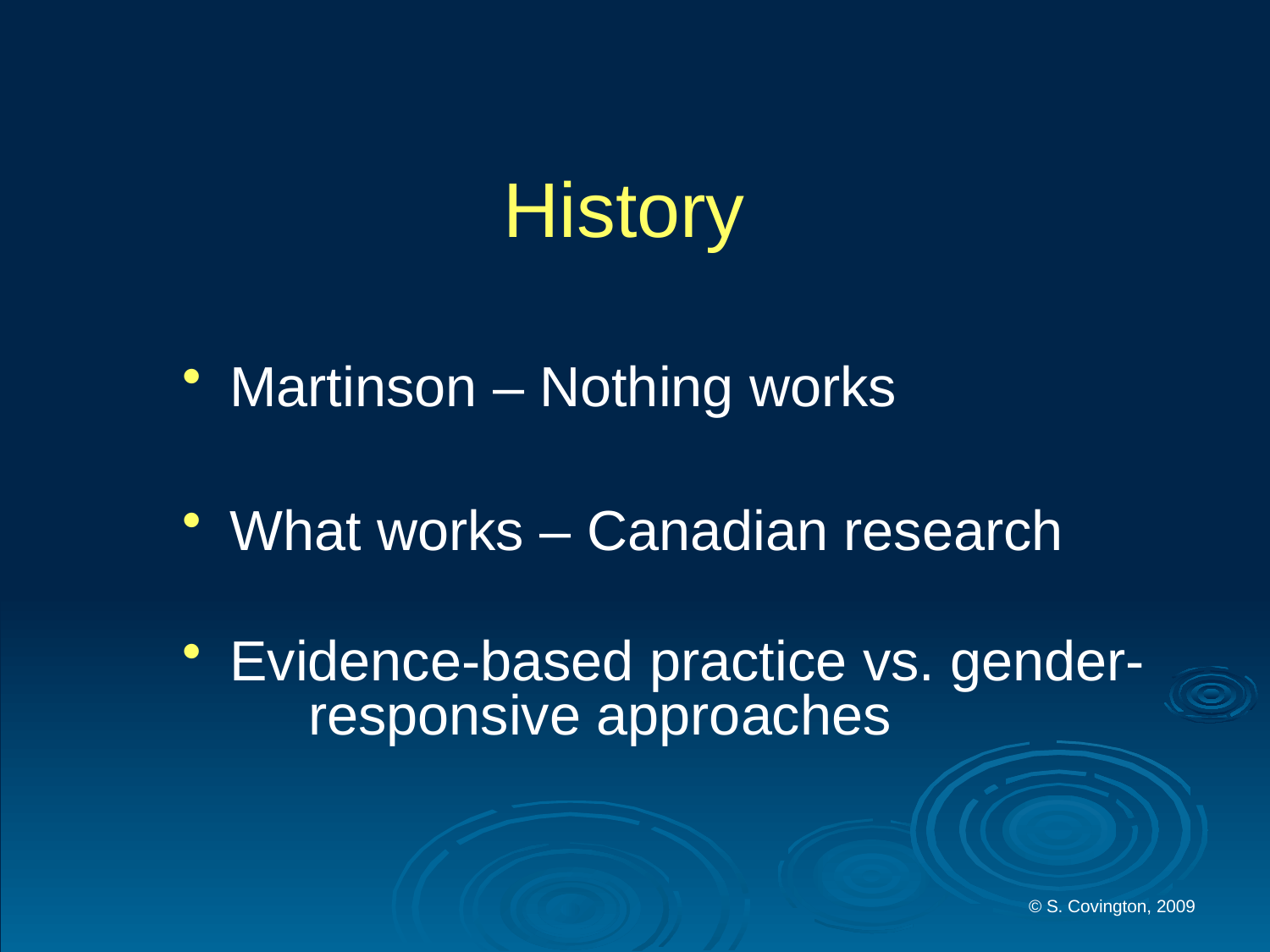

# History
Martinson – Nothing works

What works – Canadian research

Evidence-based practice vs. gender-	responsive approaches

© S. Covington, 2009